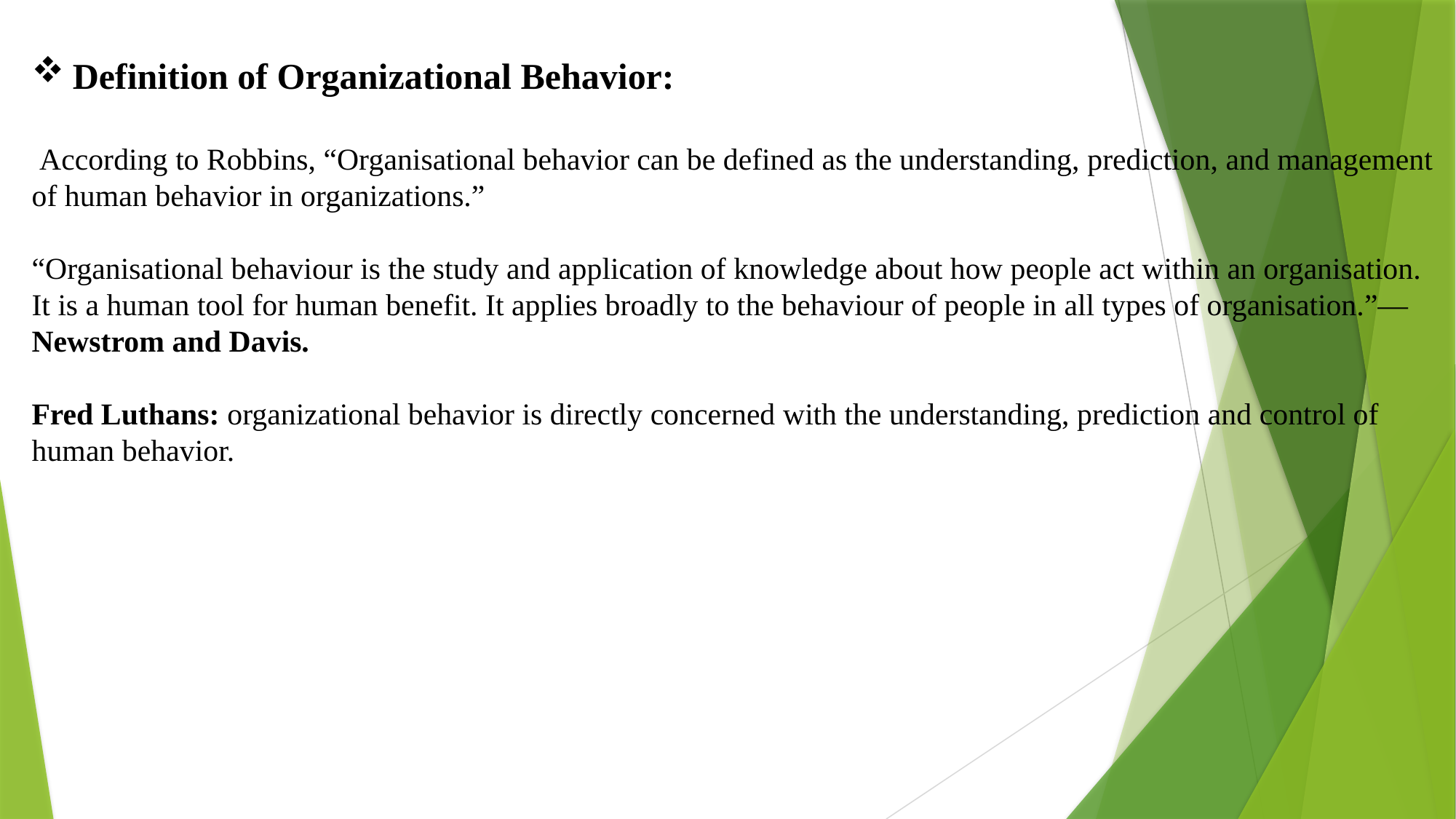

Definition of Organizational Behavior:

 According to Robbins, “Organisational behavior can be defined as the understanding, prediction, and management of human behavior in organizations.”

“Organisational behaviour is the study and application of knowledge about how people act within an organisation. It is a human tool for human benefit. It applies broadly to the behaviour of people in all types of organisation.”— Newstrom and Davis.

Fred Luthans: organizational behavior is directly concerned with the understanding, prediction and control of human behavior.